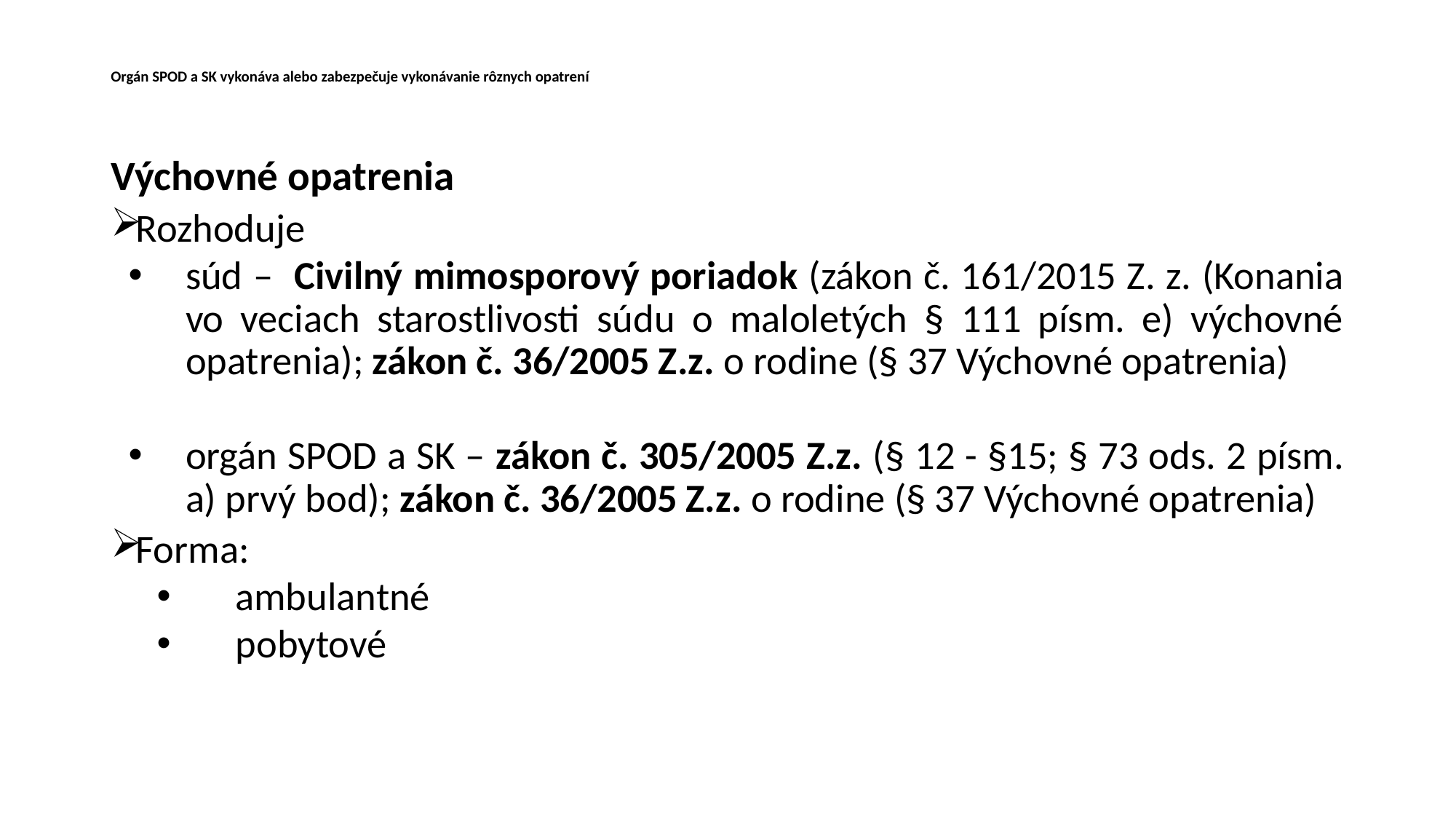

# Orgán SPOD a SK vykonáva alebo zabezpečuje vykonávanie rôznych opatrení
Výchovné opatrenia
Rozhoduje
súd –  Civilný mimosporový poriadok (zákon č. 161/2015 Z. z. (Konania vo veciach starostlivosti súdu o maloletých § 111 písm. e) výchovné opatrenia); zákon č. 36/2005 Z.z. o rodine (§ 37 Výchovné opatrenia)

orgán SPOD a SK – zákon č. 305/2005 Z.z. (§ 12 - §15; § 73 ods. 2 písm. a) prvý bod); zákon č. 36/2005 Z.z. o rodine (§ 37 Výchovné opatrenia)
Forma:
ambulantné
pobytové